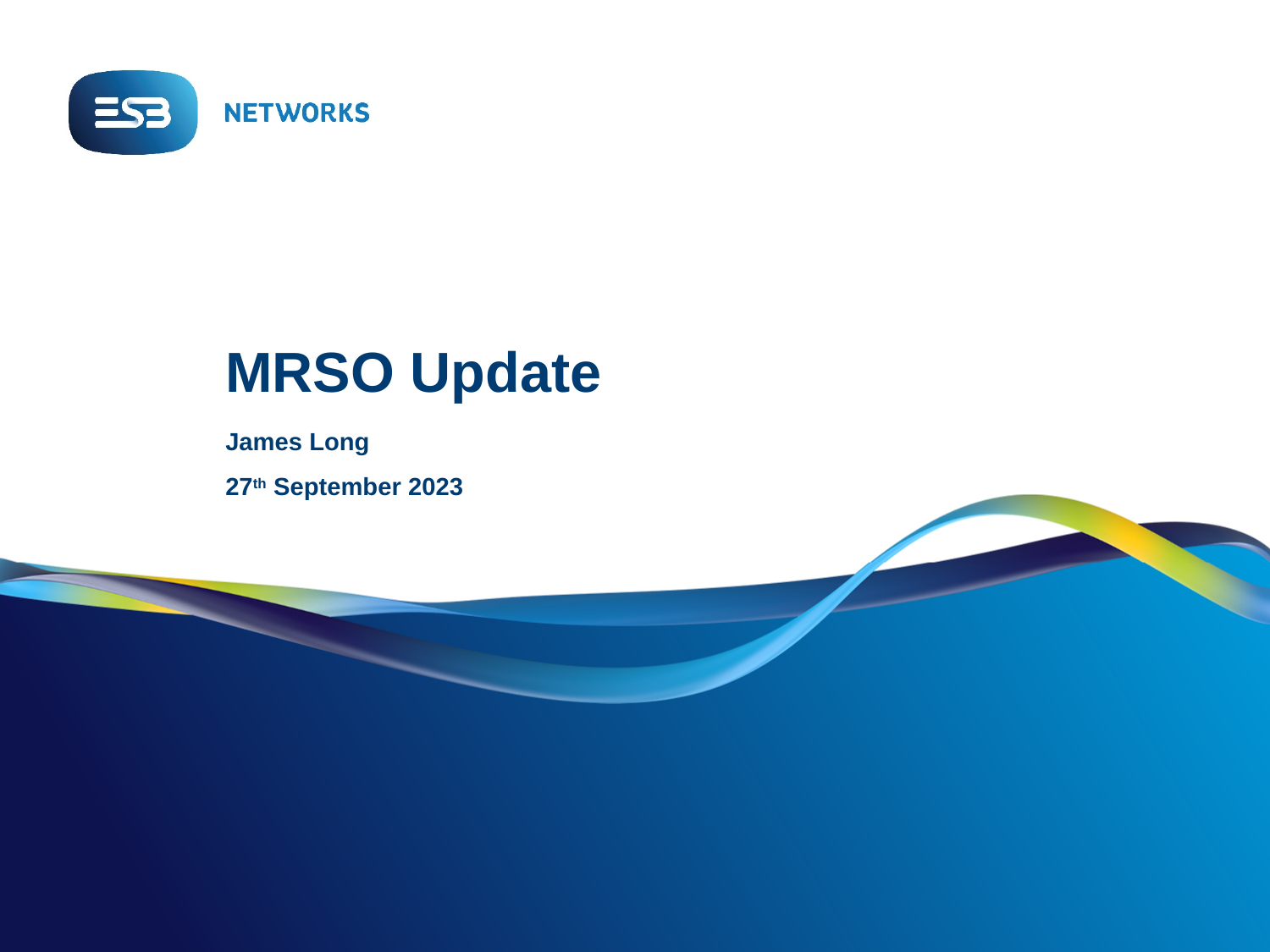

# MRSO Update

James Long
27th September 2023
Gerry Halligan